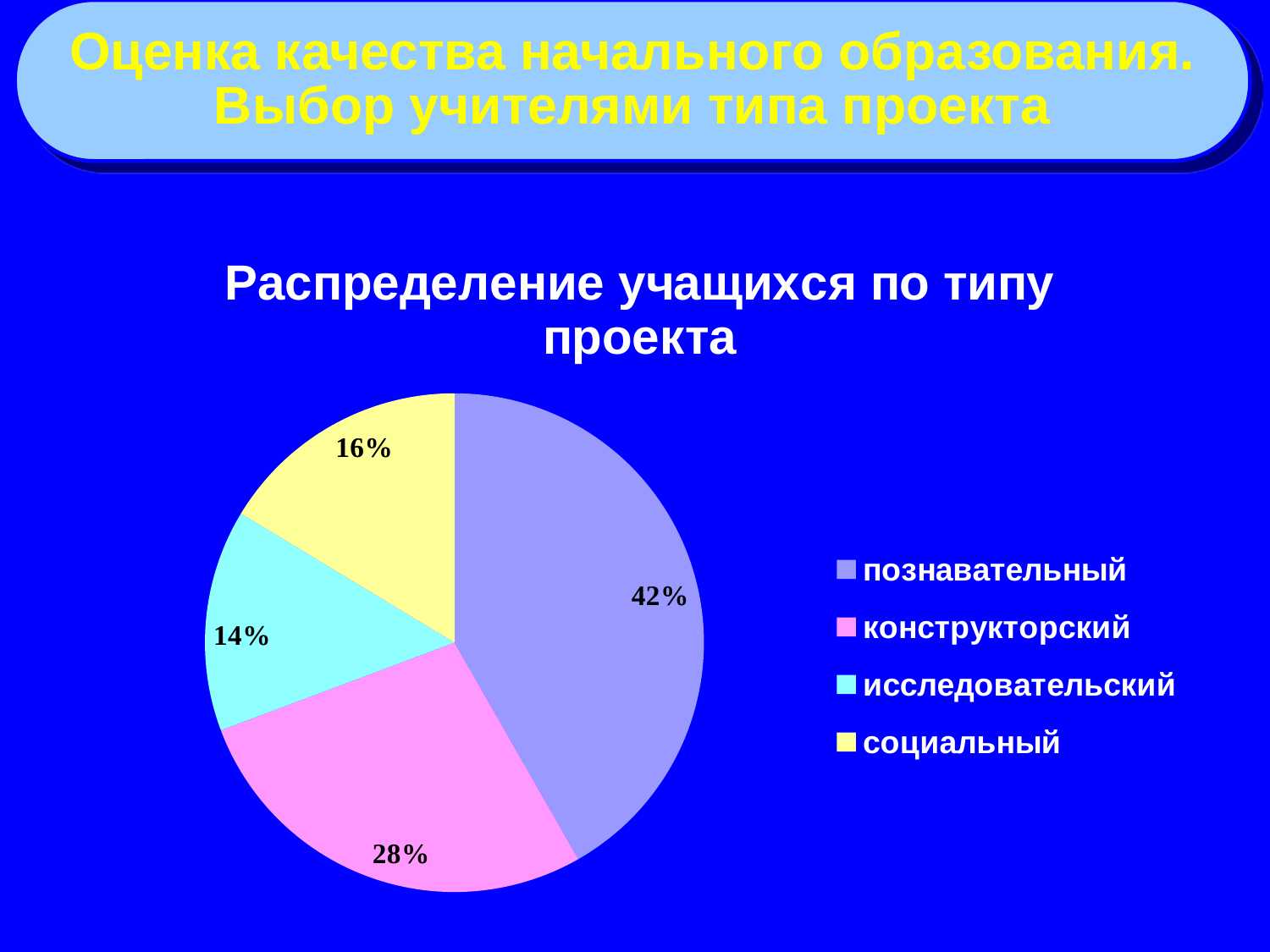

Оценка качества начального образования.
Выбор учителями типа проекта

### Chart: Распределение учащихся по типу проекта

| Category |  |
|---|---|
| познавательный | 0.41739031078610606 |
| конструкторский | 0.2754798903107862 |
| исследовательский | 0.1437385740402194 |
| социальный | 0.16339122486288848 |